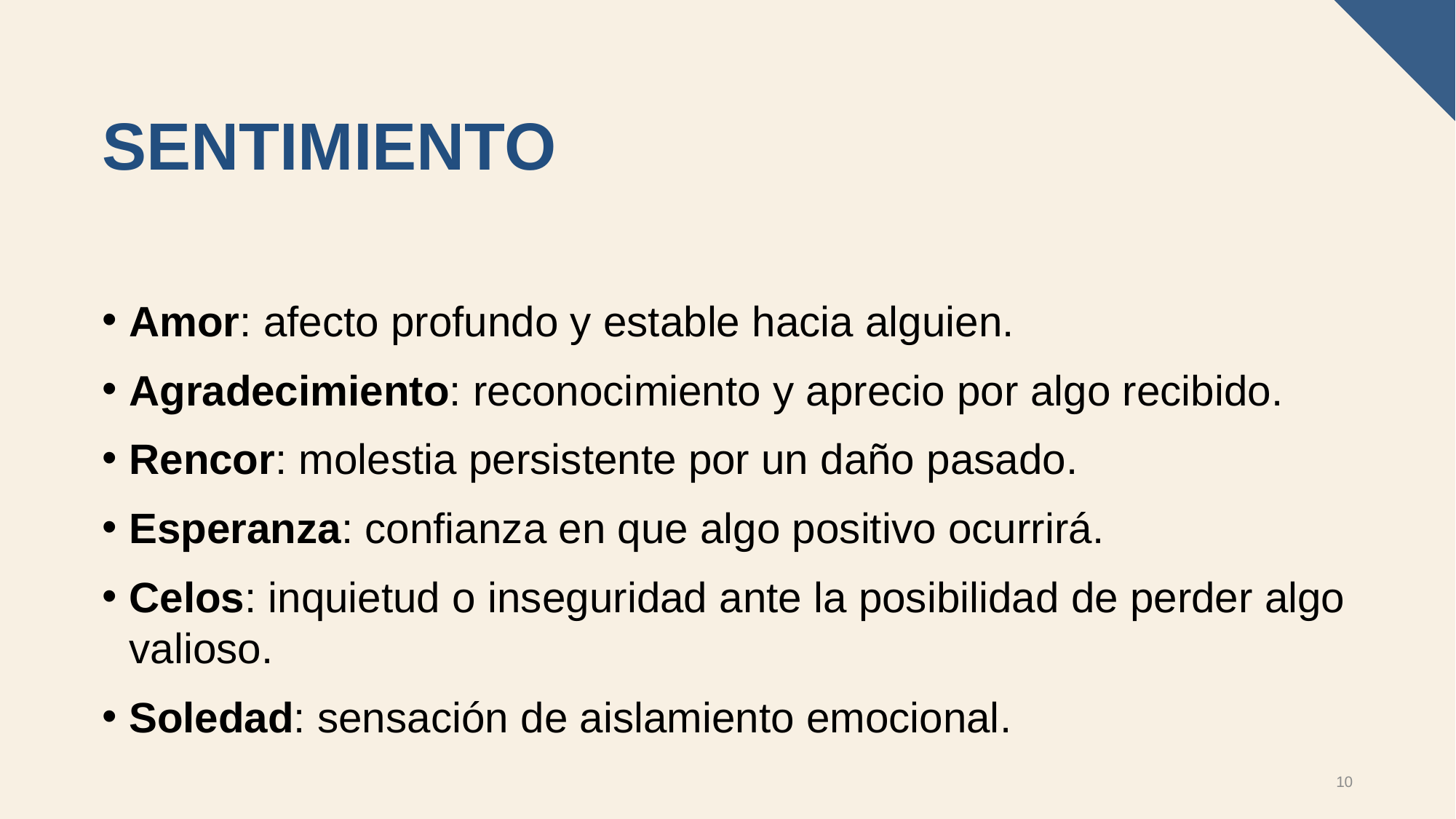

# SENTIMIENTO
Amor: afecto profundo y estable hacia alguien.
Agradecimiento: reconocimiento y aprecio por algo recibido.
Rencor: molestia persistente por un daño pasado.
Esperanza: confianza en que algo positivo ocurrirá.
Celos: inquietud o inseguridad ante la posibilidad de perder algo valioso.
Soledad: sensación de aislamiento emocional.

10